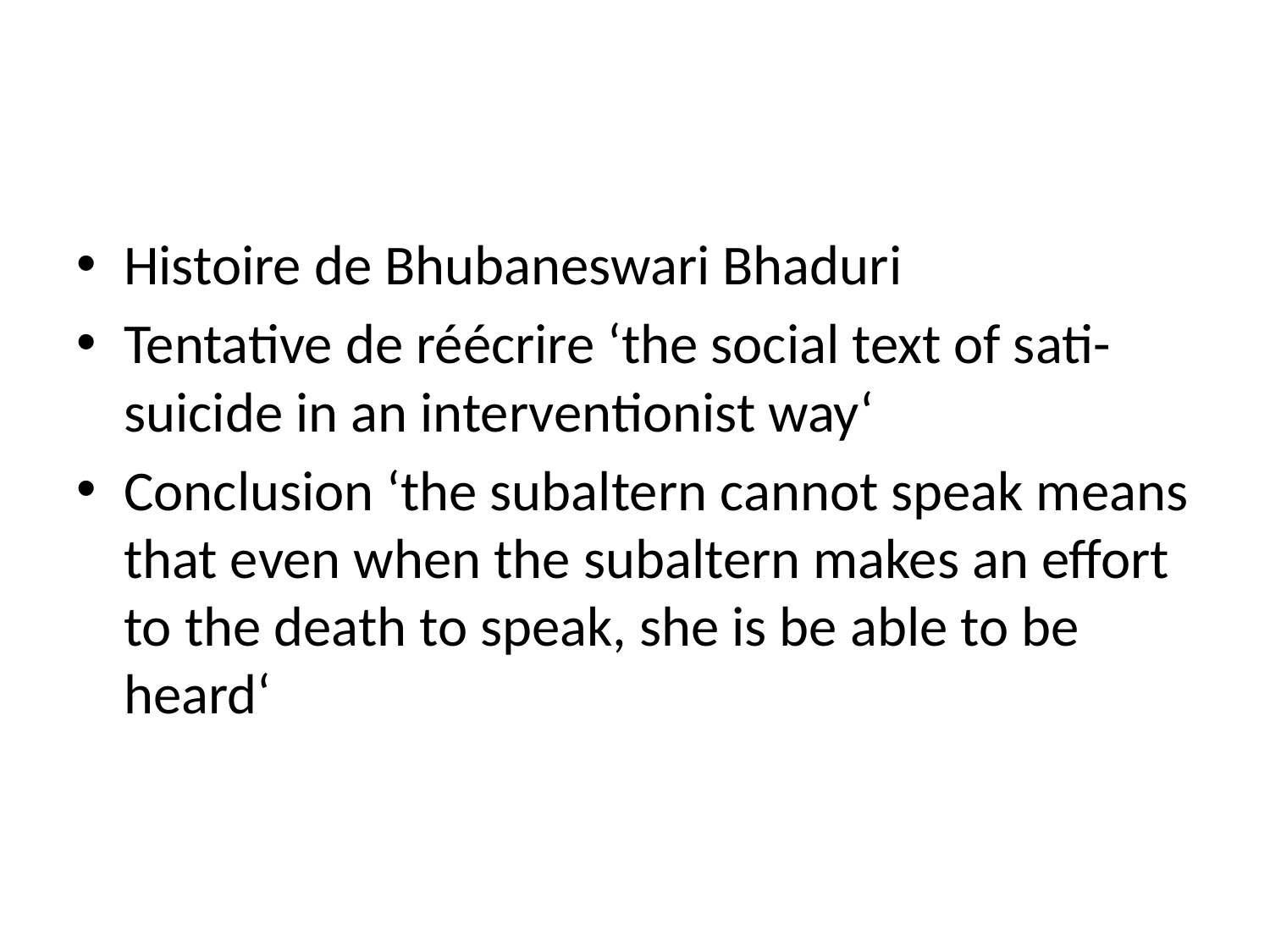

Histoire de Bhubaneswari Bhaduri
Tentative de réécrire ‘the social text of sati-suicide in an interventionist way‘
Conclusion ‘the subaltern cannot speak means that even when the subaltern makes an effort to the death to speak, she is be able to be heard‘